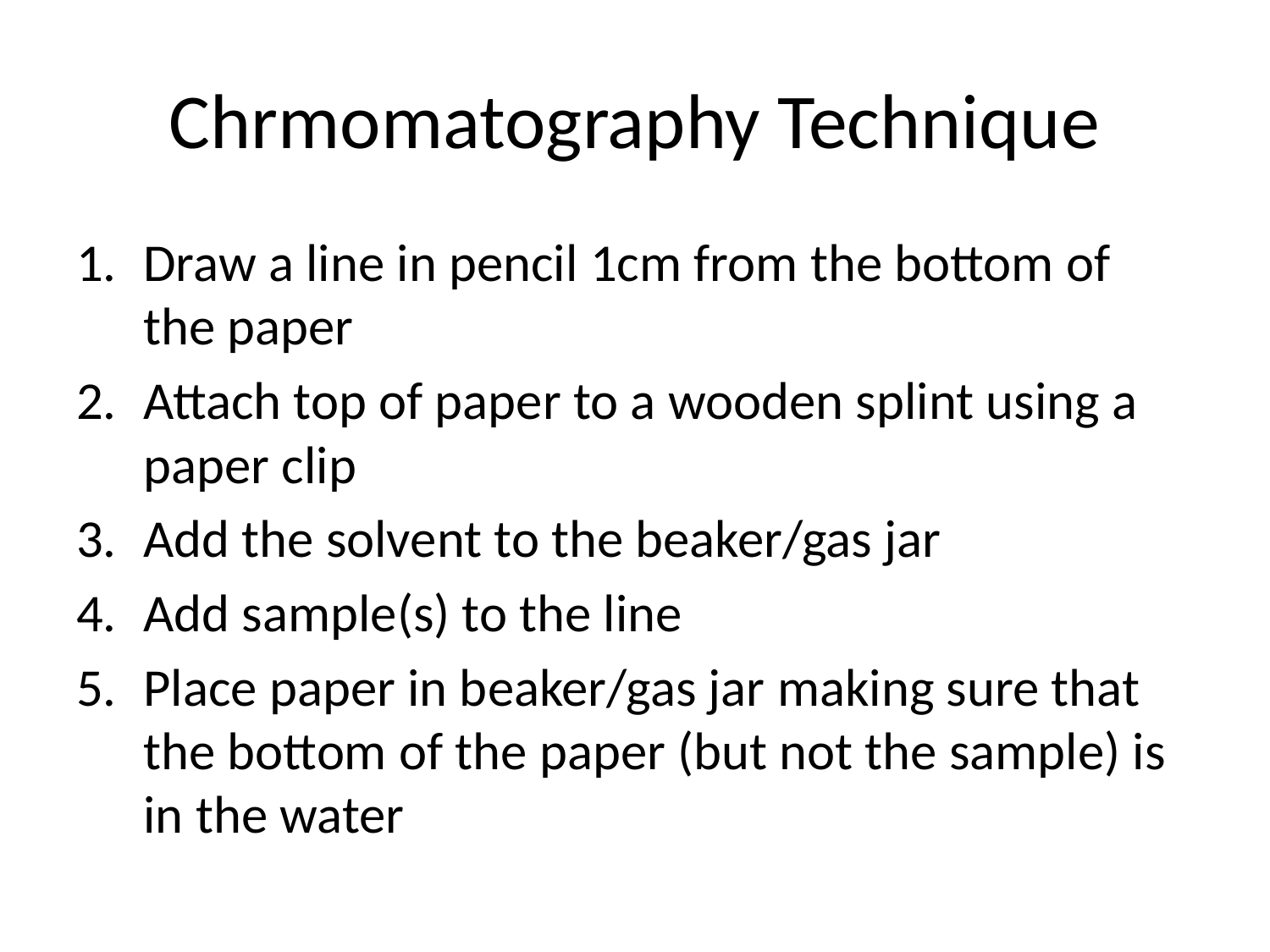

# Chrmomatography Technique
Draw a line in pencil 1cm from the bottom of the paper
Attach top of paper to a wooden splint using a paper clip
Add the solvent to the beaker/gas jar
Add sample(s) to the line
Place paper in beaker/gas jar making sure that the bottom of the paper (but not the sample) is in the water